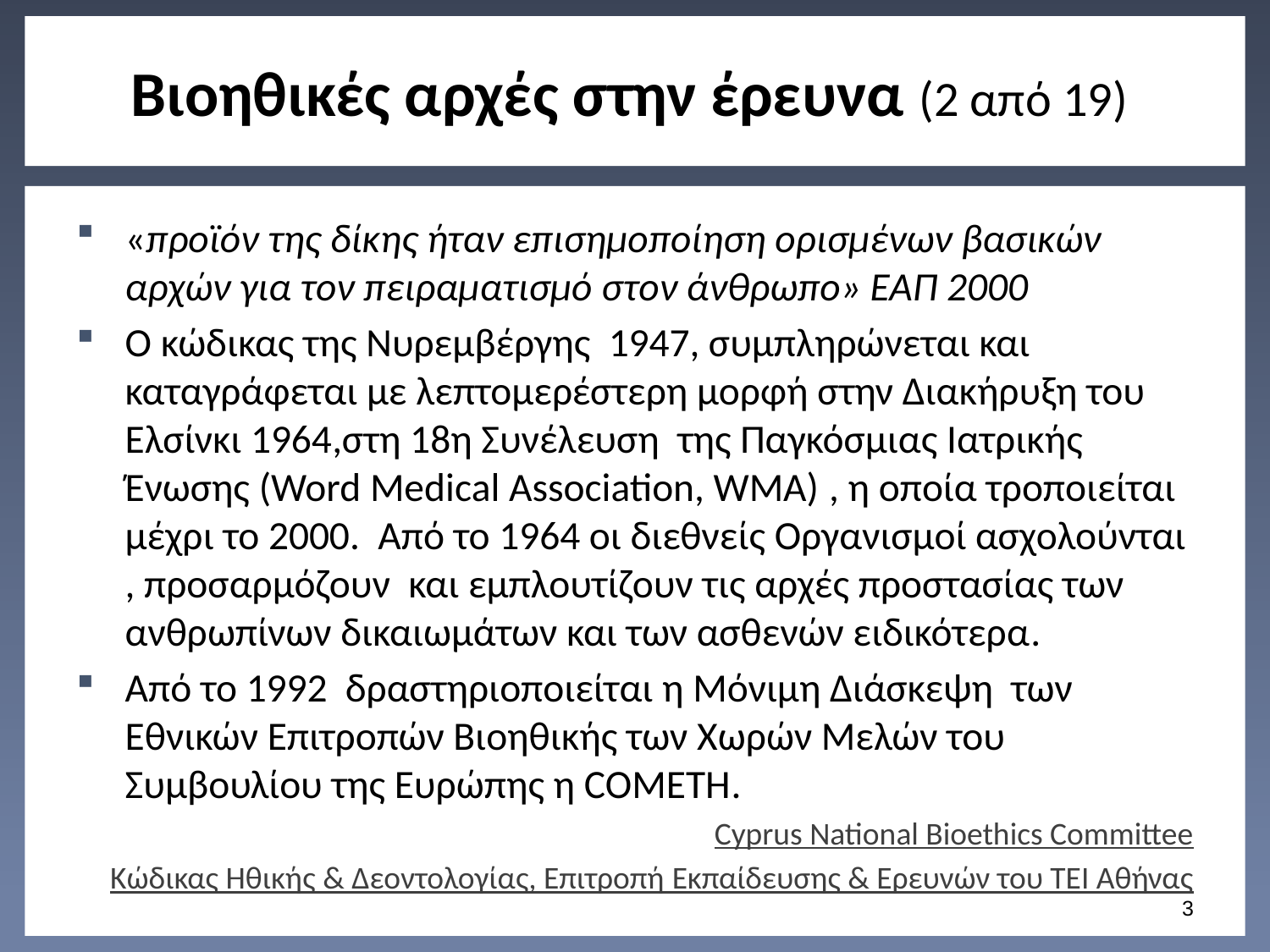

# Βιοηθικές αρχές στην έρευνα (2 από 19)
«προϊόν της δίκης ήταν επισημοποίηση ορισμένων βασικών αρχών για τον πειραματισμό στον άνθρωπο» ΕΑΠ 2000
Ο κώδικας της Νυρεμβέργης  1947, συμπληρώνεται και  καταγράφεται με λεπτομερέστερη μορφή στην Διακήρυξη του Ελσίνκι 1964,στη 18η Συνέλευση  της Παγκόσμιας Ιατρικής Ένωσης (Word Medical Association, WMA) , η οποία τροποιείται μέχρι το 2000.  Από το 1964 οι διεθνείς Οργανισμοί ασχολούνται , προσαρμόζουν  και εμπλουτίζουν τις αρχές προστασίας των ανθρωπίνων δικαιωμάτων και των ασθενών ειδικότερα.
Από το 1992  δραστηριοποιείται η Μόνιµη ∆ιάσκεψη  των Εθνικών Επιτροπών Βιοηθικής των Χωρών Μελών του Συµβουλίου της Ευρώπης η COMETH.
Cyprus National Bioethics Committee
Κώδικας Ηθικής & Δεοντολογίας, Επιτροπή Εκπαίδευσης & Ερευνών του ΤΕΙ Αθήνας
3